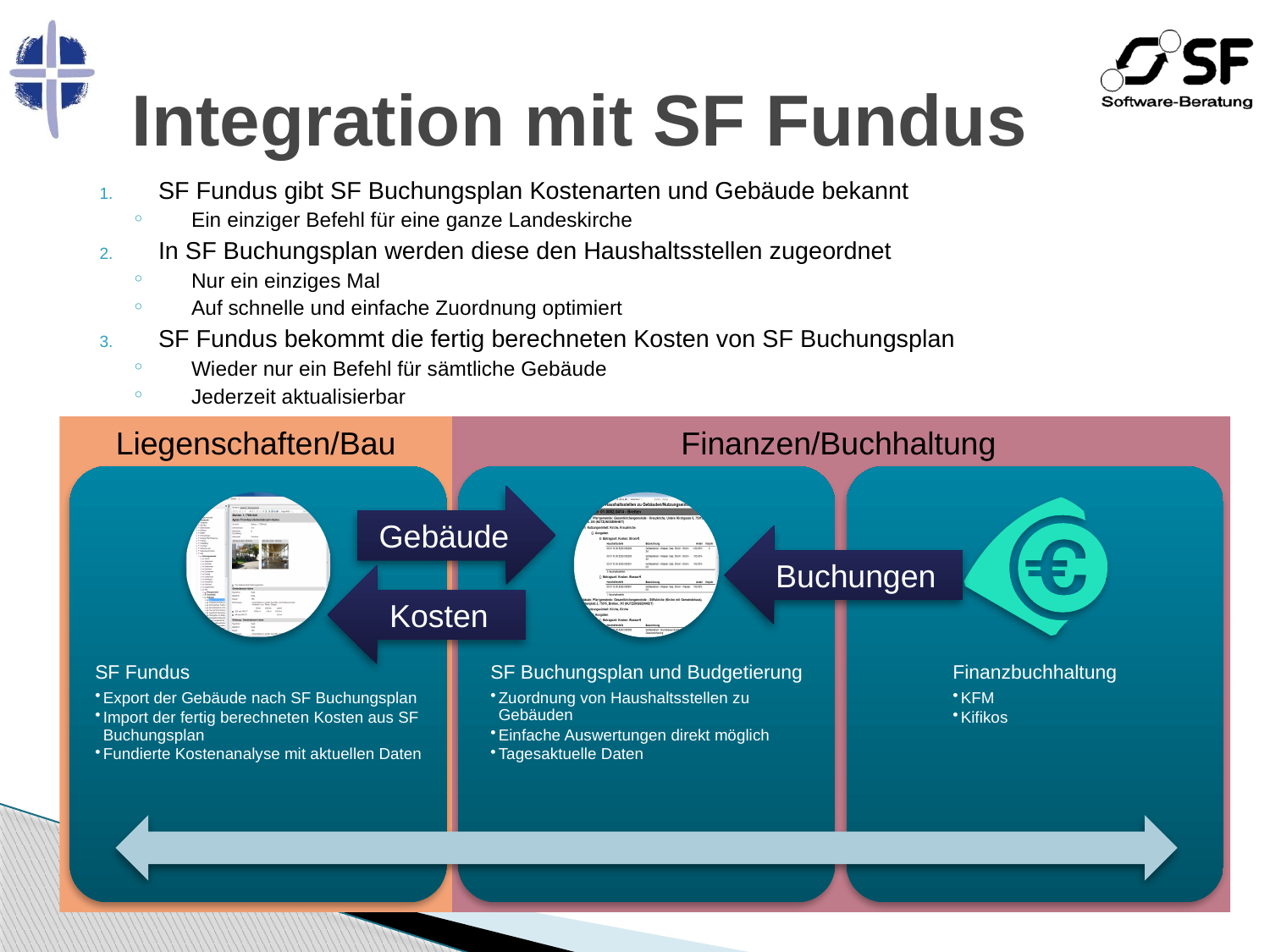

# Integration mit SF Fundus
SF Fundus gibt SF Buchungsplan Kostenarten und Gebäude bekannt
Ein einziger Befehl für eine ganze Landeskirche
In SF Buchungsplan werden diese den Haushaltsstellen zugeordnet
Nur ein einziges Mal
Auf schnelle und einfache Zuordnung optimiert
SF Fundus bekommt die fertig berechneten Kosten von SF Buchungsplan
Wieder nur ein Befehl für sämtliche Gebäude
Jederzeit aktualisierbar
Liegenschaften/Bau
Finanzen/Buchhaltung
SF Fundus
Export der Gebäude nach SF Buchungsplan
Import der fertig berechneten Kosten aus SF Buchungsplan
Fundierte Kostenanalyse mit aktuellen Daten
SF Buchungsplan und Budgetierung
Zuordnung von Haushaltsstellen zu Gebäuden
Einfache Auswertungen direkt möglich
Tagesaktuelle Daten
Finanzbuchhaltung
KFM
Kifikos
Gebäude
Buchungen
Kosten